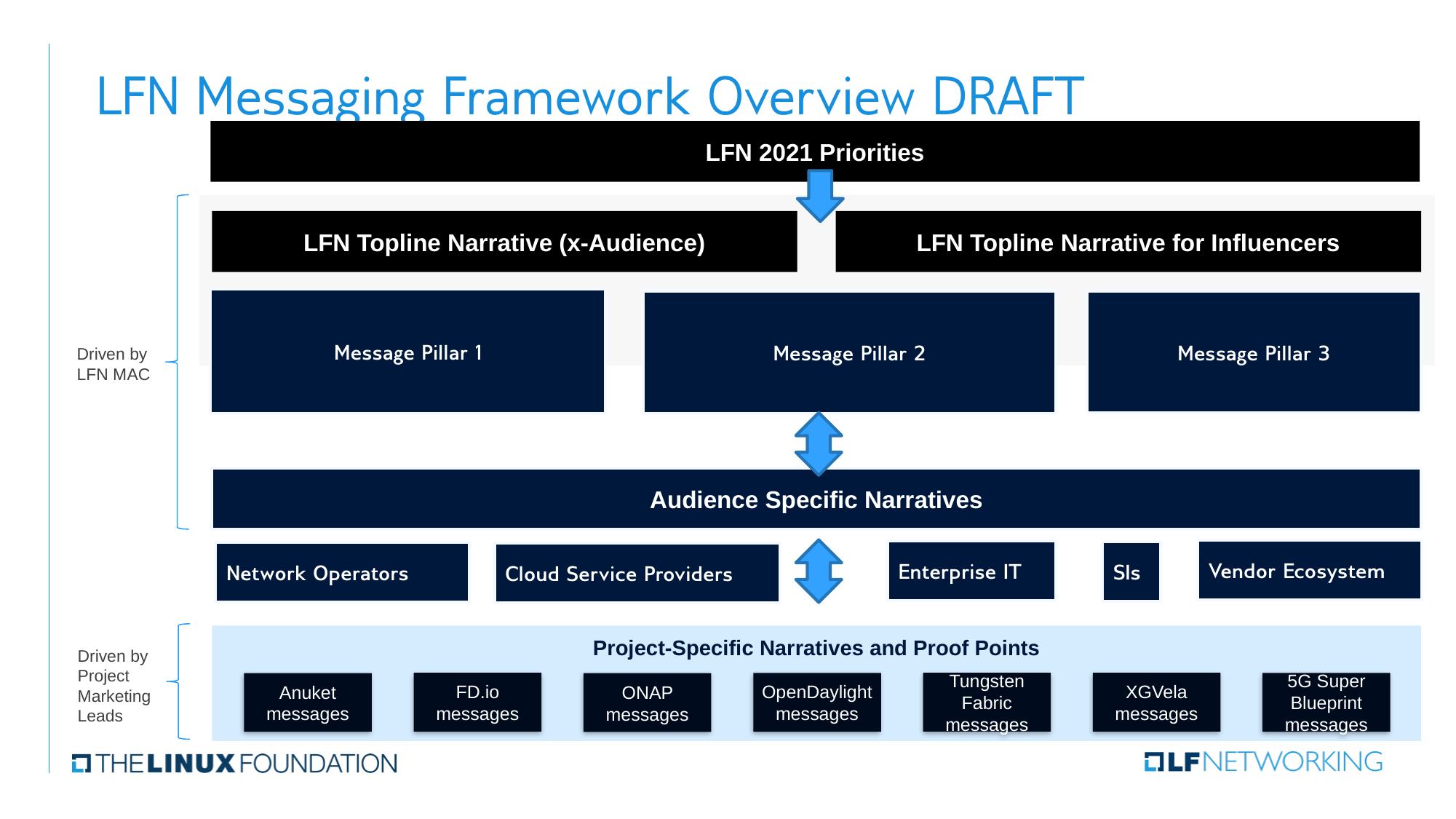

# LFN Messaging Framework Overview DRAFT
LFN 2021 Priorities

LFN Topline Narrative for Influencers
LFN Topline Narrative (x-Audience)
Message Pillar 1
Message Pillar 2
Message Pillar 3
Driven by LFN MAC

Audience Specific Narratives

Vendor Ecosystem
Enterprise IT
SIs
Network Operators
Cloud Service Providers

Project-Specific Narratives and Proof Points
Driven by Project Marketing Leads
FD.io messages
Tungsten Fabric messages
XGVela messages
5G Super Blueprint messages
OpenDaylight messages
Anuket messages
ONAP messages